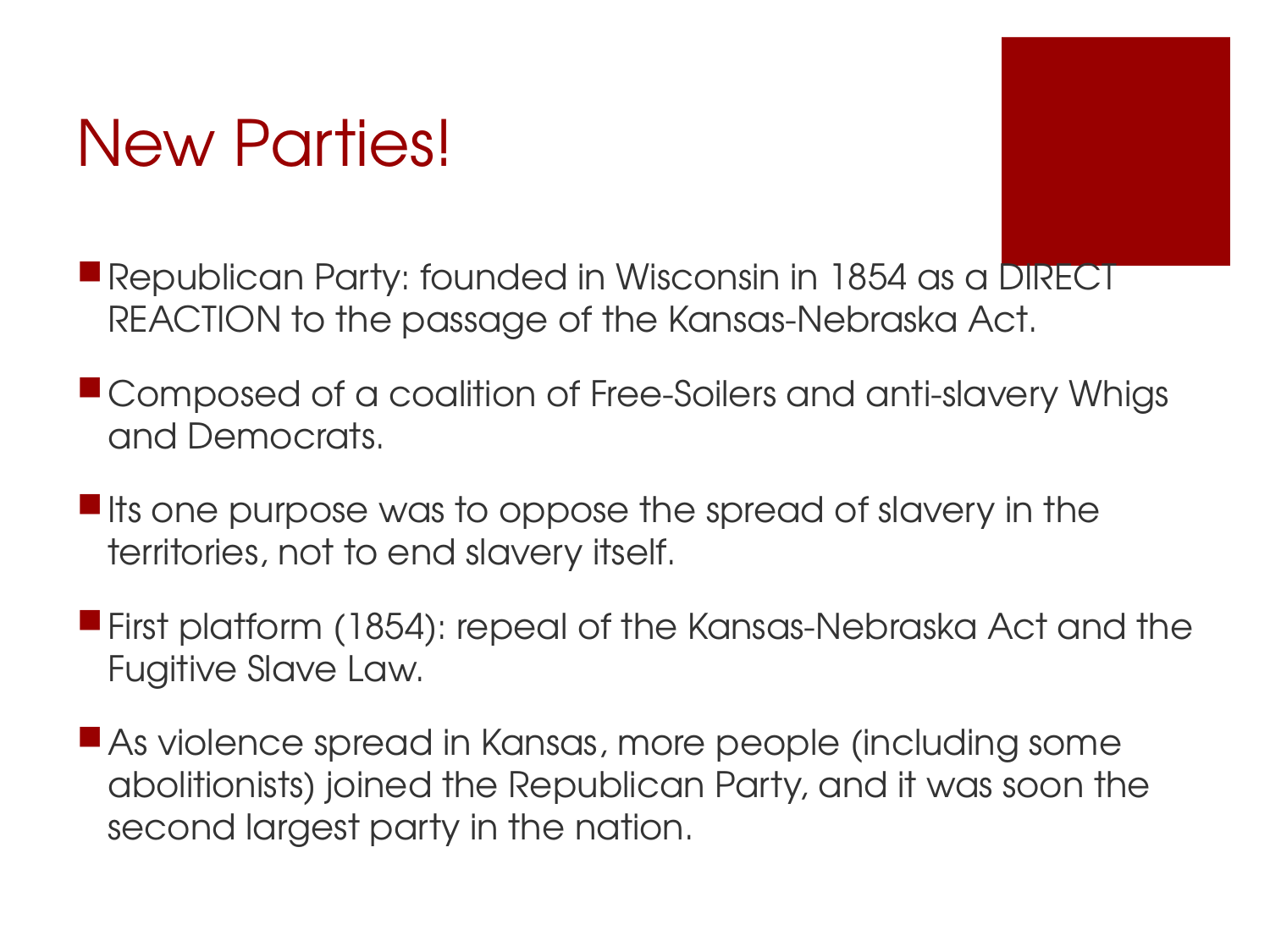

# New Parties!
Republican Party: founded in Wisconsin in 1854 as a DIRECT REACTION to the passage of the Kansas-Nebraska Act.
Composed of a coalition of Free-Soilers and anti-slavery Whigs and Democrats.
Its one purpose was to oppose the spread of slavery in the territories, not to end slavery itself.
First platform (1854): repeal of the Kansas-Nebraska Act and the Fugitive Slave Law.
As violence spread in Kansas, more people (including some abolitionists) joined the Republican Party, and it was soon the second largest party in the nation.